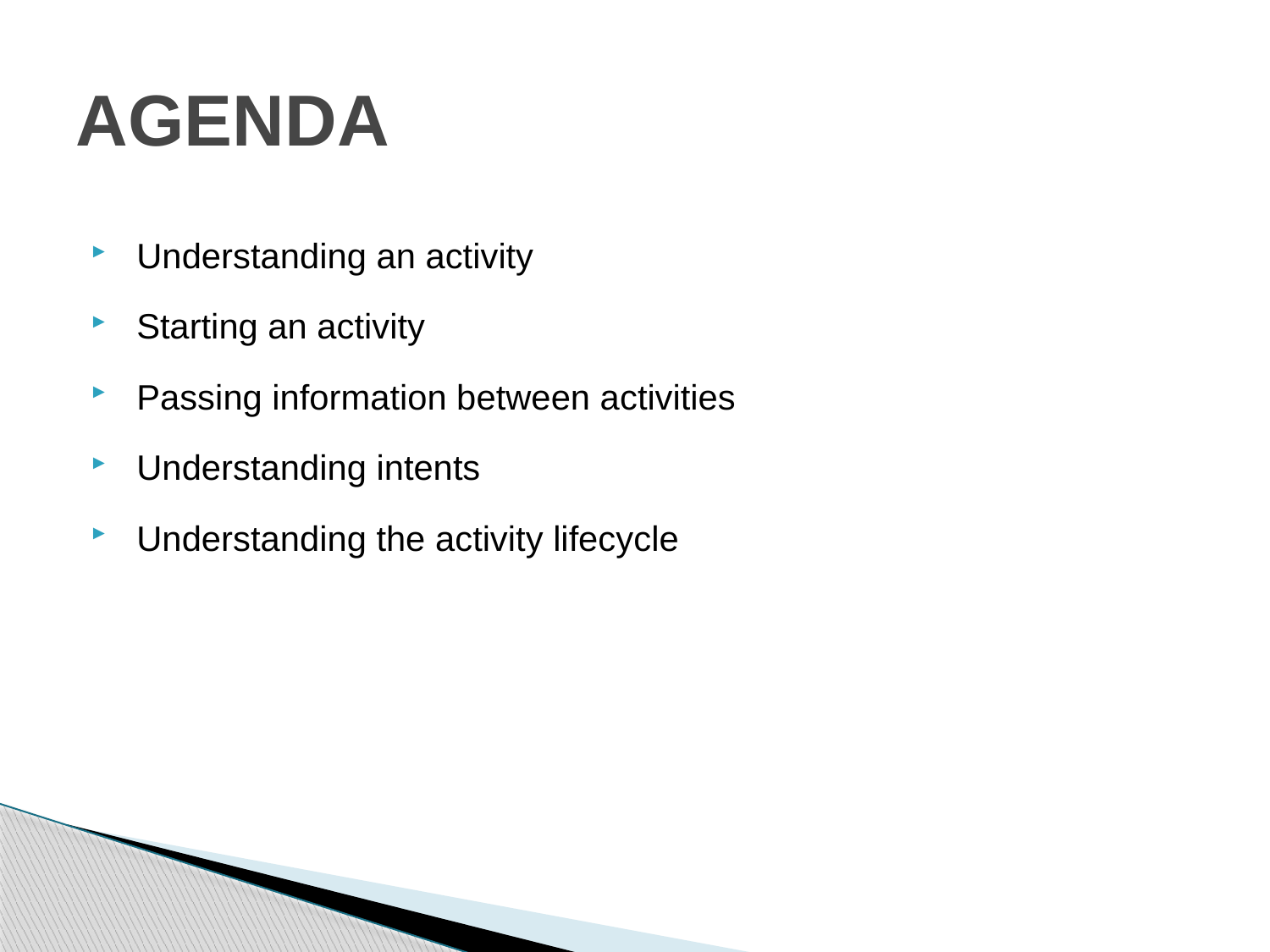

# AGENDA
 Understanding an activity
 Starting an activity
 Passing information between activities
 Understanding intents
 Understanding the activity lifecycle